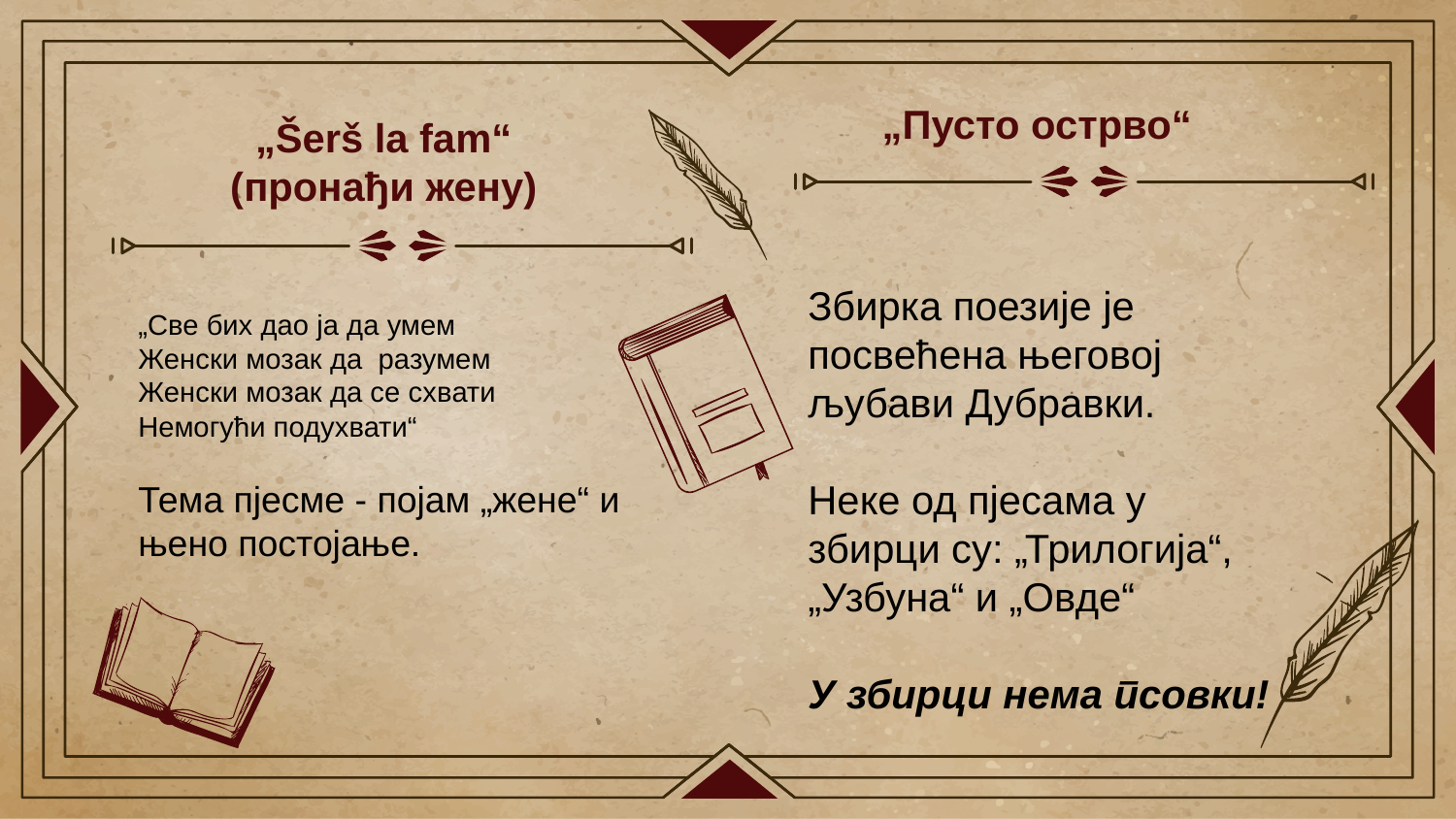

„Пусто острво“
# „Šerš la fam“ (пронађи жену)

Збирка поезије је посвећена његовој љубави Дубравки.

Неке од пјесама у збирци су: „Трилогија“, „Узбуна“ и „Овде“

У збирци нема псовки!

„Све бих дао ја да умем
Женски мозак да  разумем
Женски мозак да се схвати
Немогући подухвати“

Тема пјесме - појам „жене“ и њено постојање.